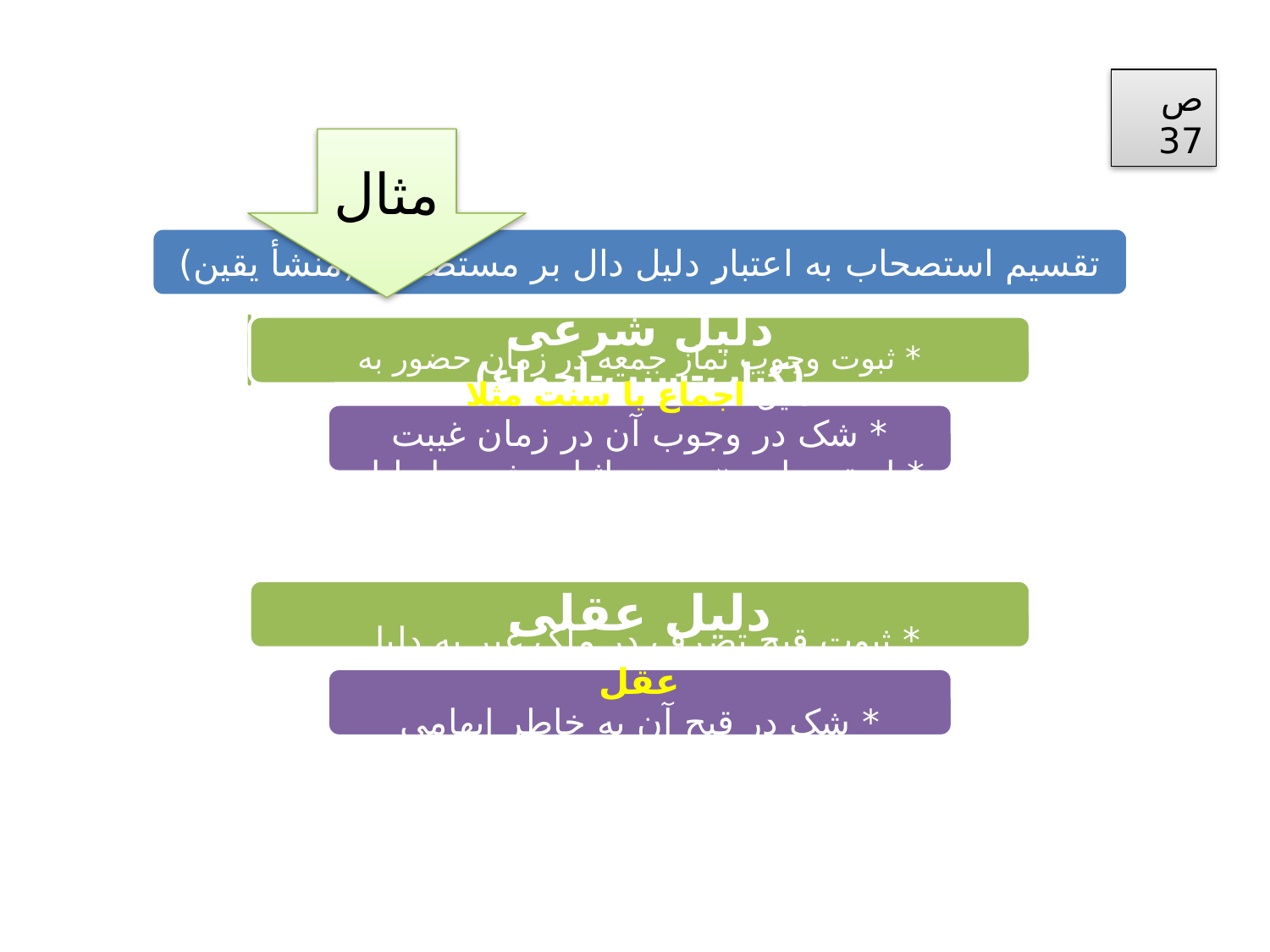

ص 37
مثال
دلیل عقلی
دلیل شرعی
(کتاب-سنت-اجماع)
* شک در وجوب آن در زمان غیبت
* استصحاب «وجوب اثبات شده با دلیل شرعی یاد شده»
* ثبوت قبح تصرف در ملک غیر به دلیل عقل
* شک در قبح آن به خاطر ابهامی
* استصحاب «قبح اثبات شده با عقل»